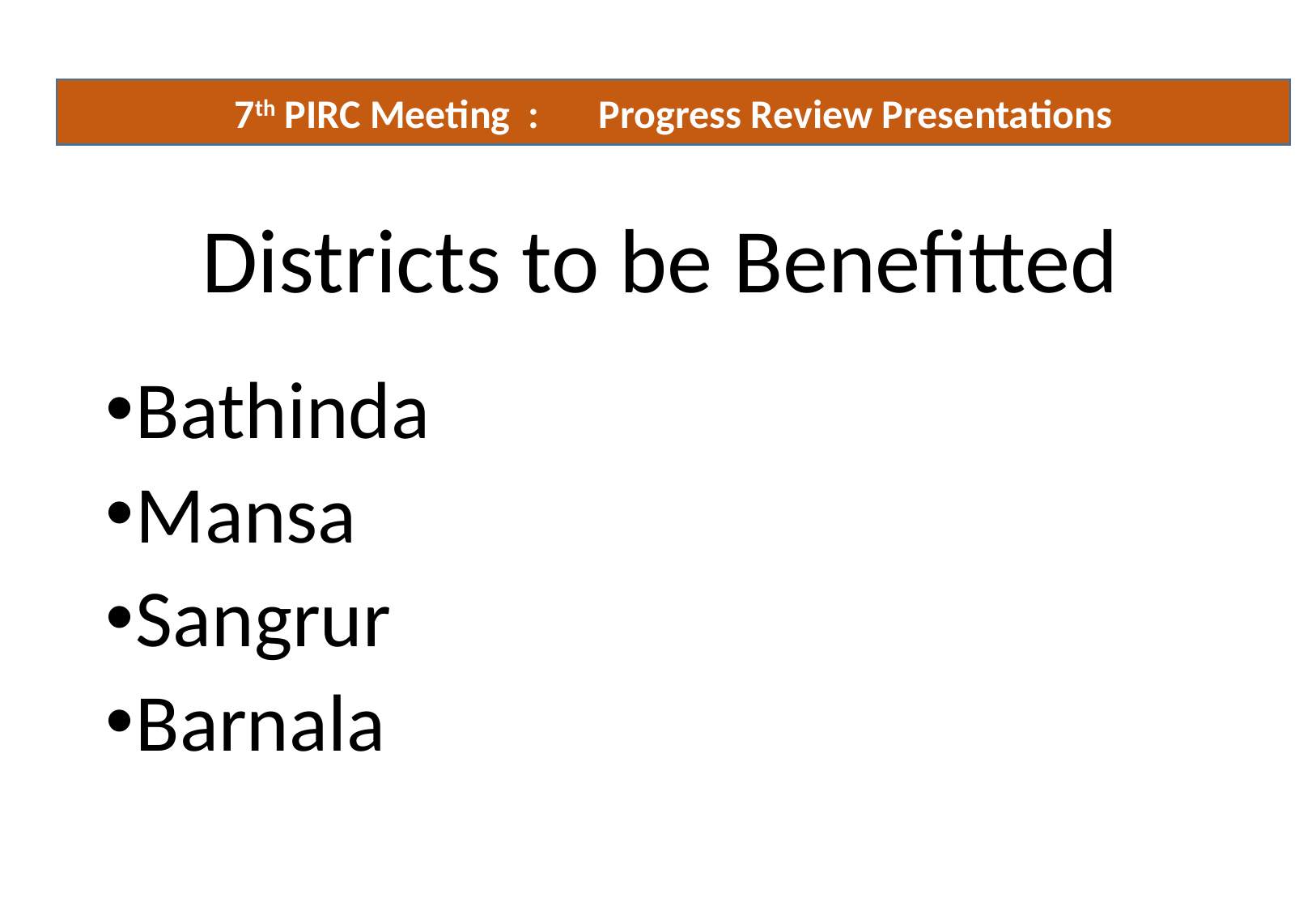

7th PIRC Meeting  :	Progress Review Presentations
# Districts to be Benefitted
Bathinda
Mansa
Sangrur
Barnala